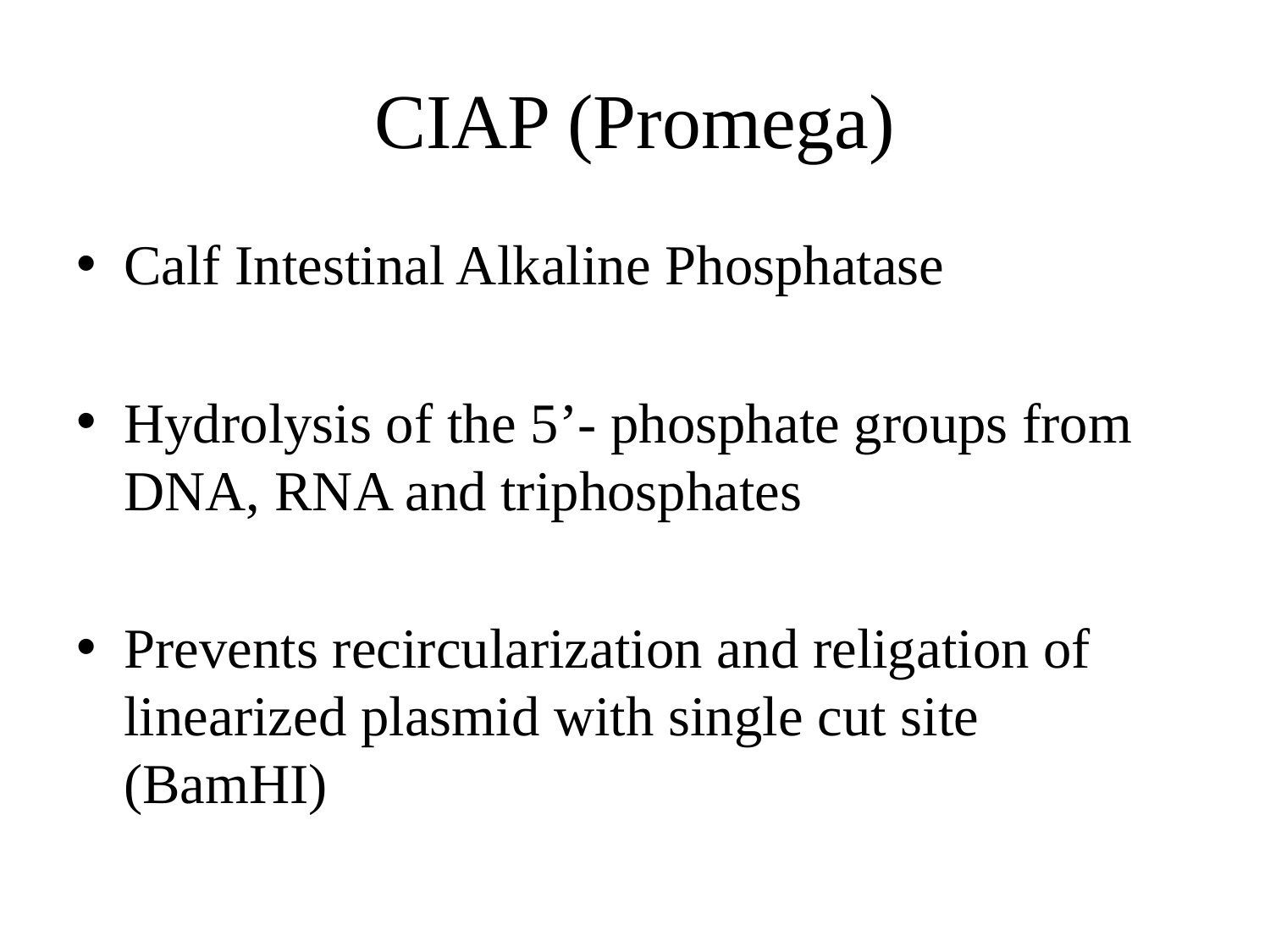

# CIAP (Promega)
Calf Intestinal Alkaline Phosphatase

Hydrolysis of the 5’- phosphate groups from DNA, RNA and triphosphates

Prevents recircularization and religation of linearized plasmid with single cut site (BamHI)